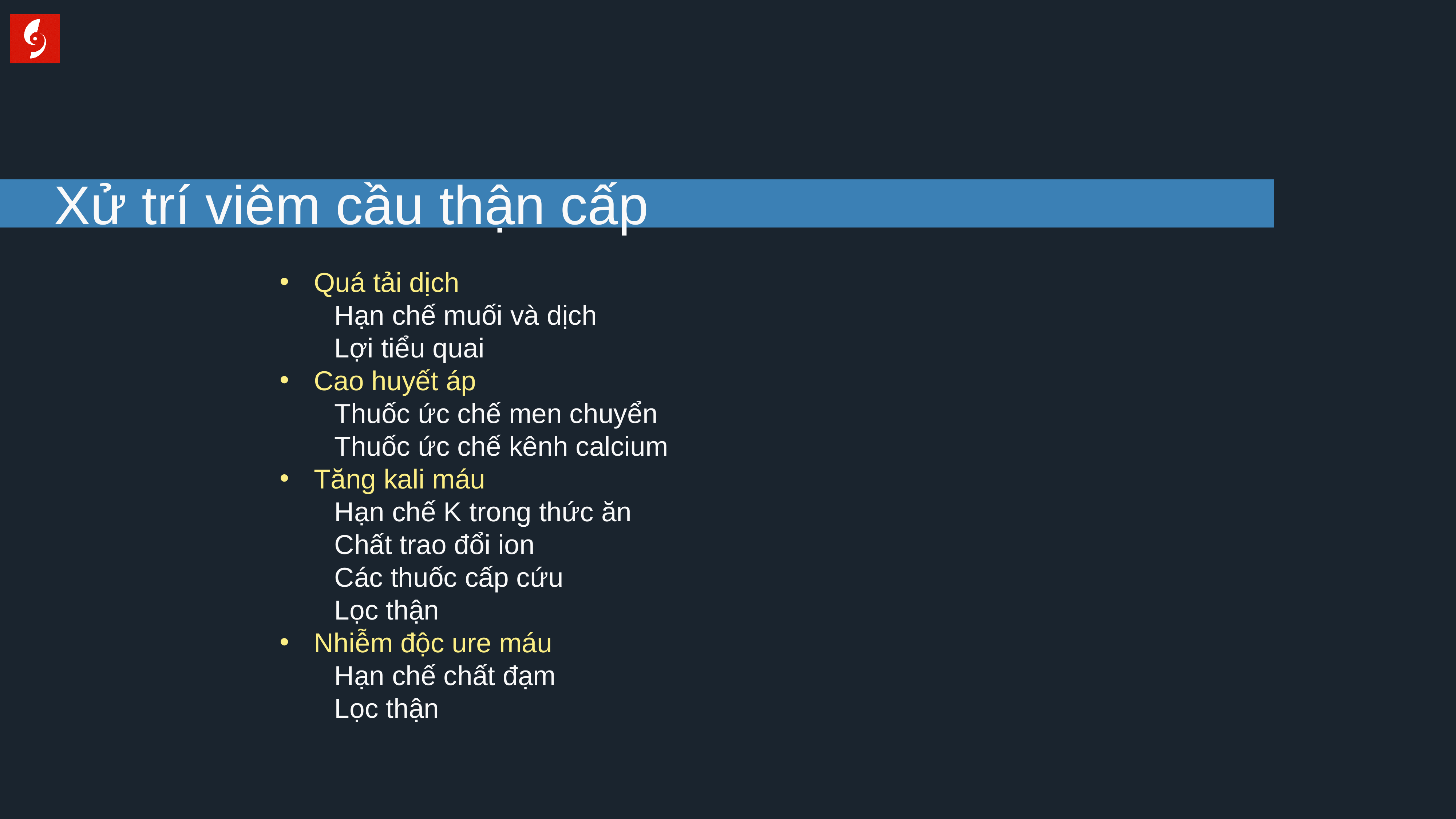

# Xử trí viêm cầu thận cấp
Quá tải dịch
	Hạn chế muối và dịch
	Lợi tiểu quai
Cao huyết áp
	Thuốc ức chế men chuyển
	Thuốc ức chế kênh calcium
Tăng kali máu
	Hạn chế K trong thức ăn
	Chất trao đổi ion
	Các thuốc cấp cứu
	Lọc thận
Nhiễm độc ure máu
	Hạn chế chất đạm
	Lọc thận